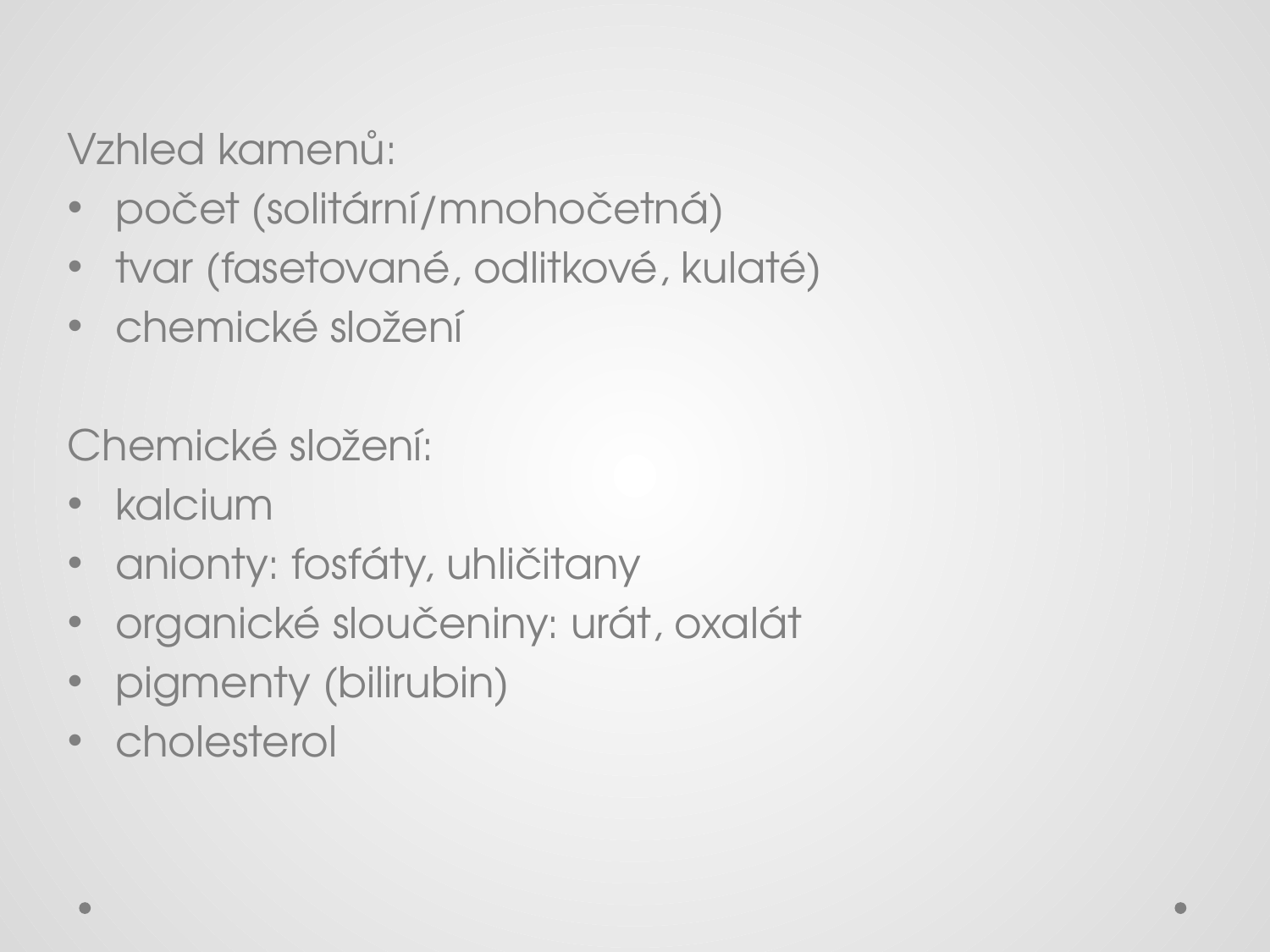

Vzhled kamenů:
počet (solitární/mnohočetná)
tvar (fasetované, odlitkové, kulaté)
chemické složení

Chemické složení:
kalcium
anionty: fosfáty, uhličitany
organické sloučeniny: urát, oxalát
pigmenty (bilirubin)
cholesterol